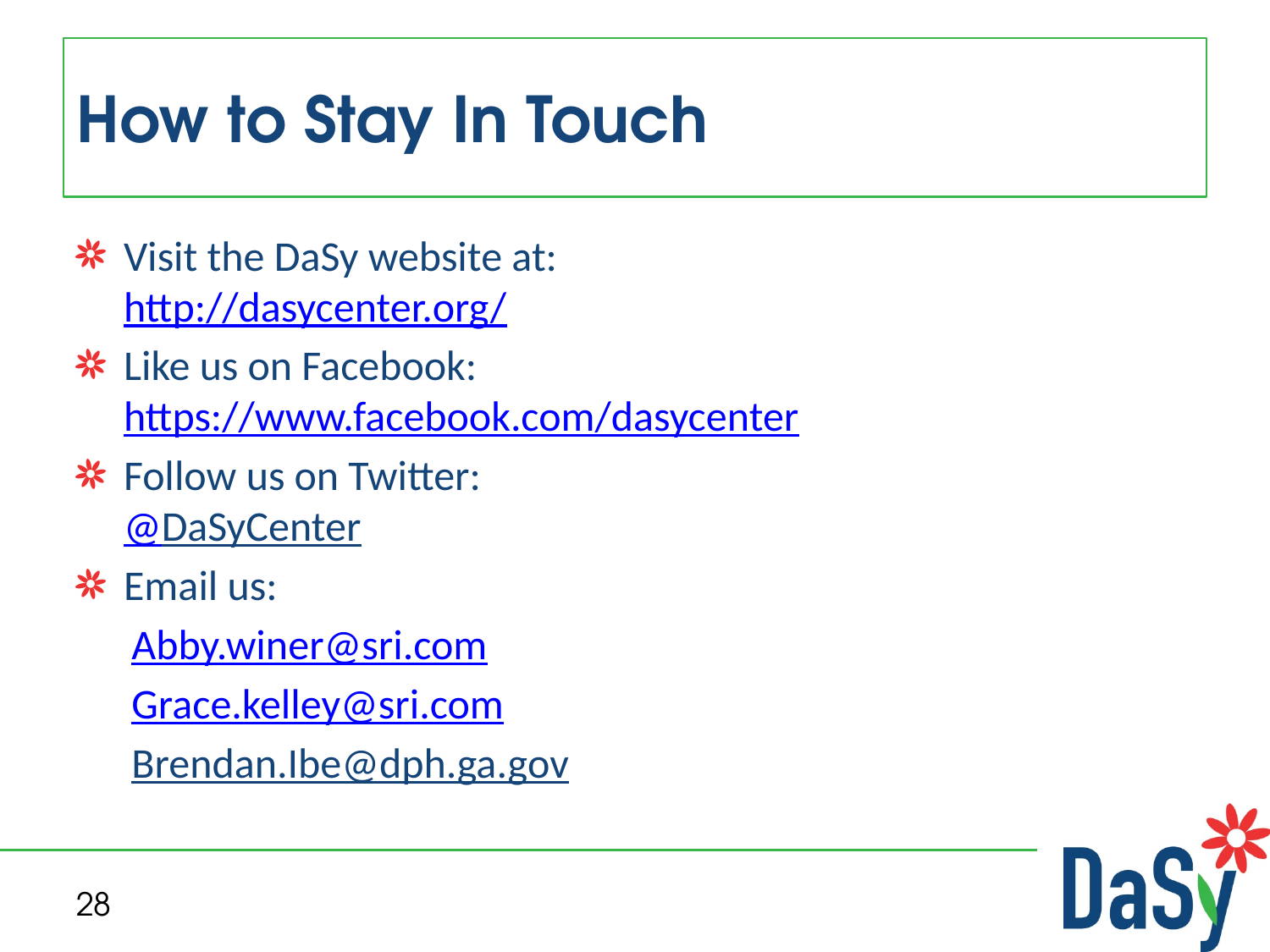

# How to Stay In Touch
Visit the DaSy website at:
http://dasycenter.org/
Like us on Facebook:
https://www.facebook.com/dasycenter
Follow us on Twitter:
@DaSyCenter
Email us:
Abby.winer@sri.com
Grace.kelley@sri.com
Brendan.Ibe@dph.ga.gov

28